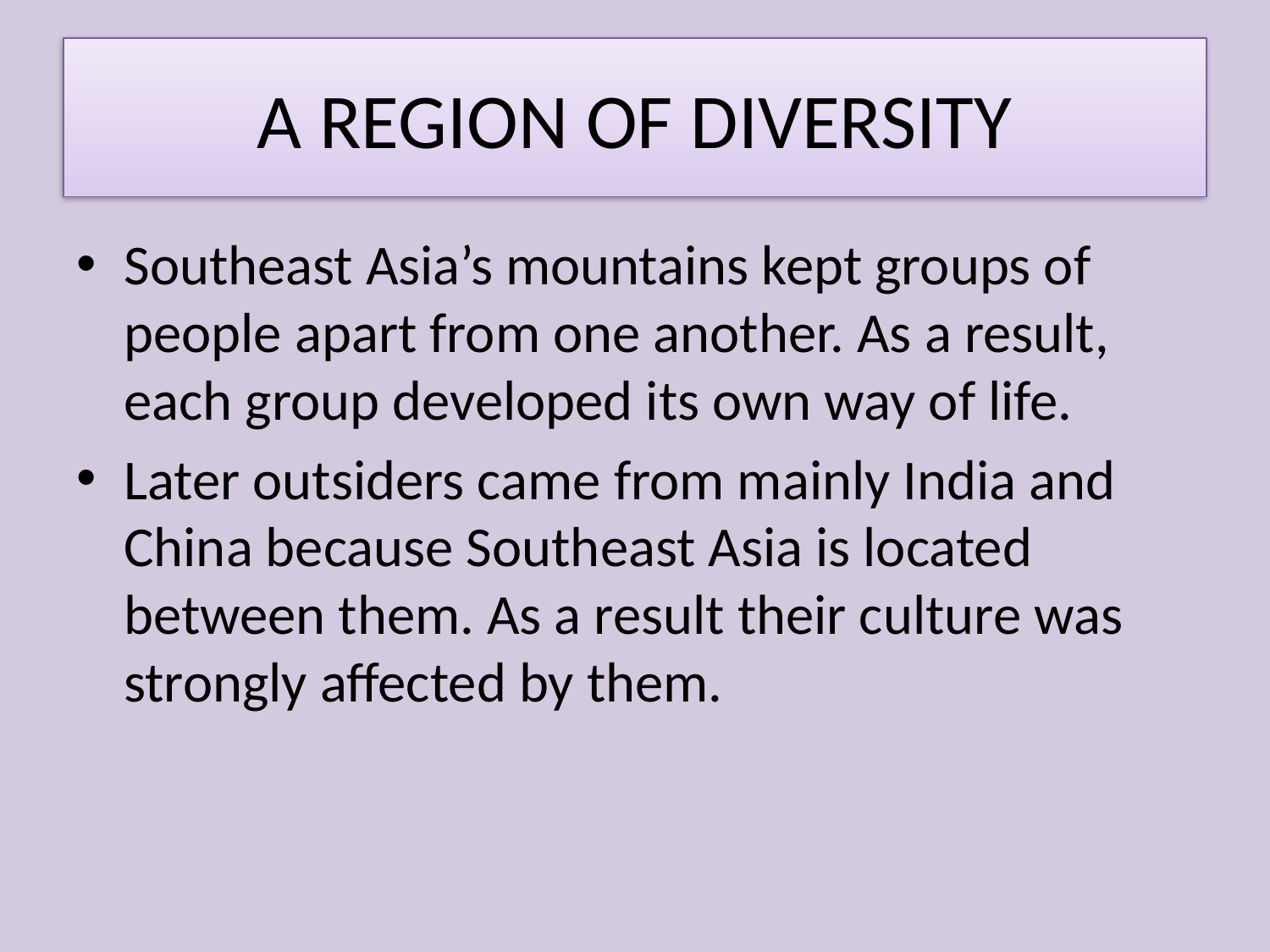

# A REGION OF DIVERSITY
Southeast Asia’s mountains kept groups of people apart from one another. As a result, each group developed its own way of life.
Later outsiders came from mainly India and China because Southeast Asia is located between them. As a result their culture was strongly affected by them.